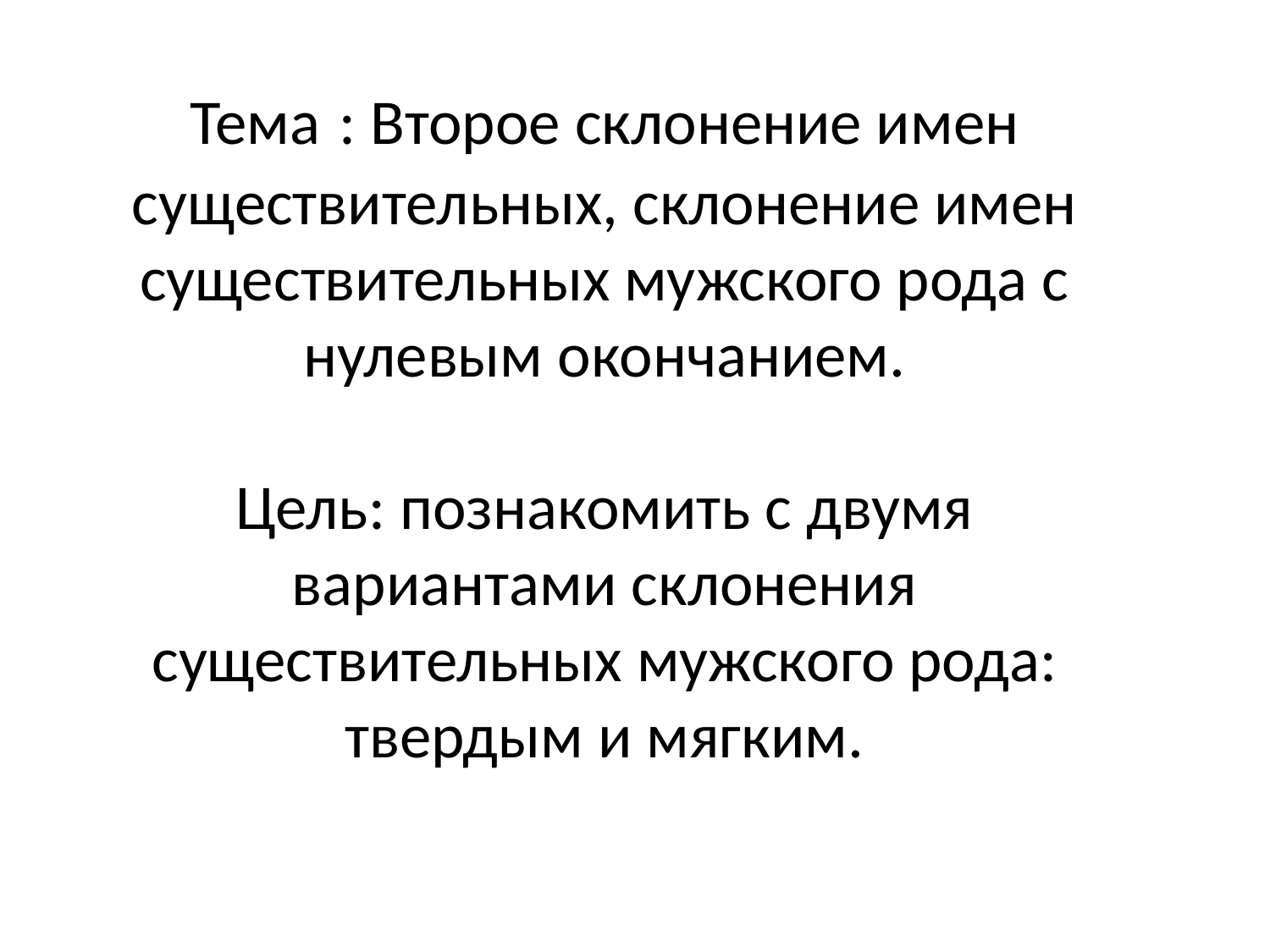

# Тема : Второе склонение имен существительных, склонение имен существительных мужского рода с нулевым окончанием. Цель: познакомить с двумя вариантами склонения существительных мужского рода: твердым и мягким. .